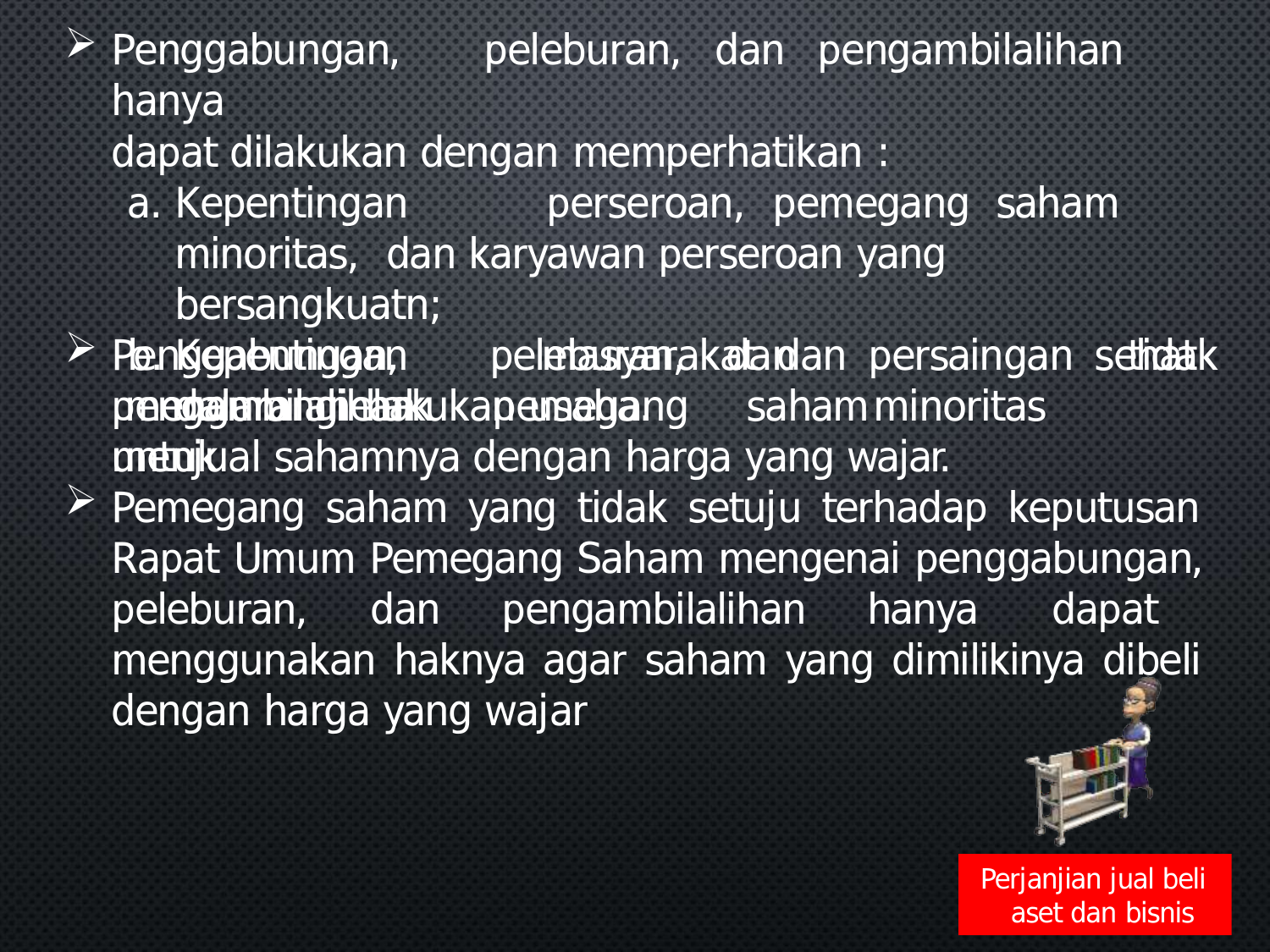

Penggabungan,	peleburan,	dan	pengambilalihan	hanya
dapat dilakukan dengan memperhatikan :
Kepentingan	perseroan,	pemegang	saham	minoritas,  dan karyawan perseroan yang bersangkuatn;
Kepentingan	masyarakat	dan	persaingan	sehat	dalam  melakukan usaha.
Penggabungan,	peleburan,	dan	pengambilalihan
tidak  mengurangi	hak	pemegang	saham	minoritas	untuk
menjual sahamnya dengan harga yang wajar.
Pemegang saham yang tidak setuju terhadap keputusan  Rapat Umum Pemegang Saham mengenai penggabungan,  peleburan, dan pengambilalihan hanya dapat  menggunakan haknya agar saham yang dimilikinya dibeli  dengan harga yang wajar

Perjanjian jual beli  aset dan bisnis